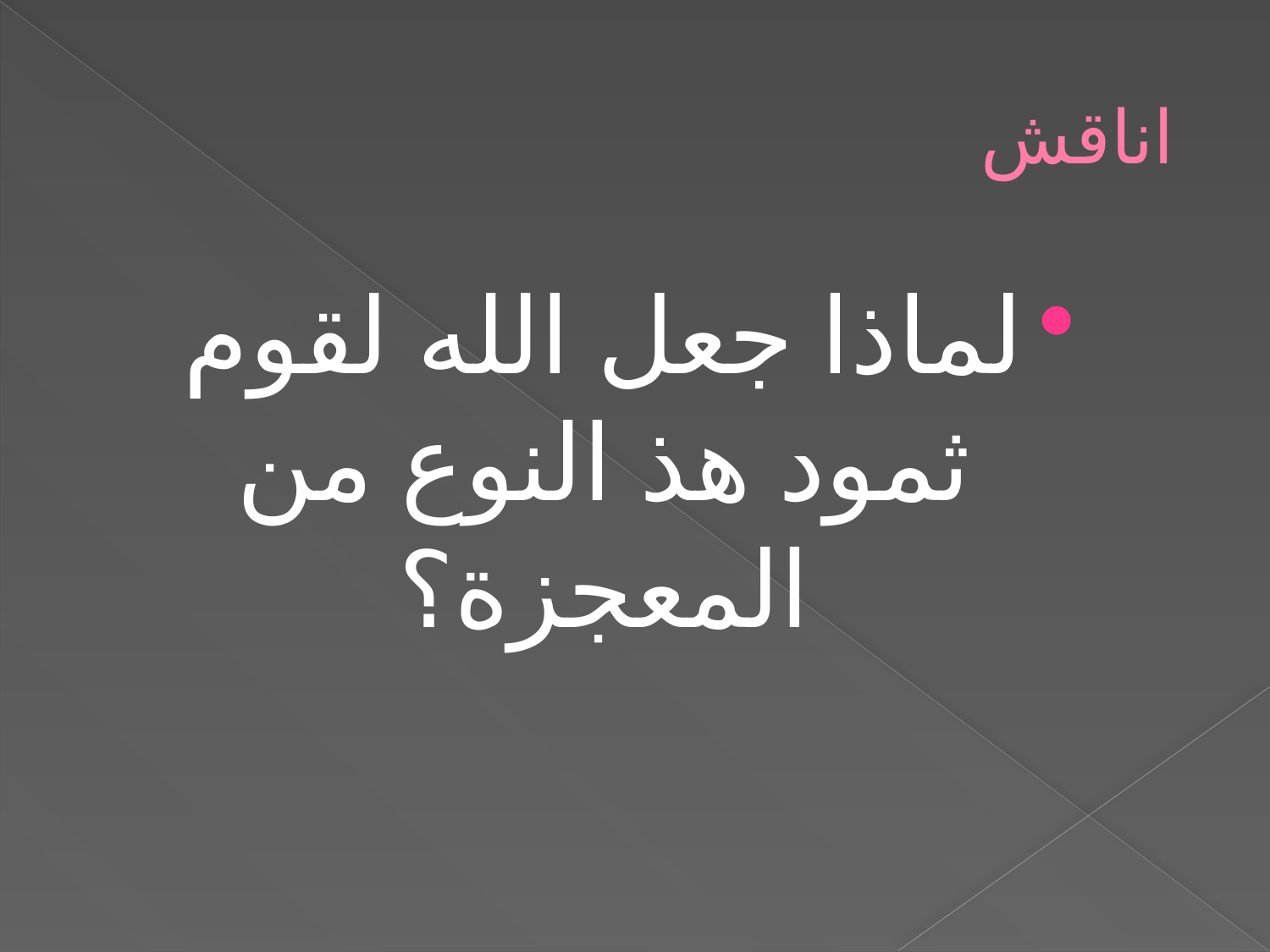

# اناقش
لماذا جعل الله لقوم ثمود هذ النوع من المعجزة؟